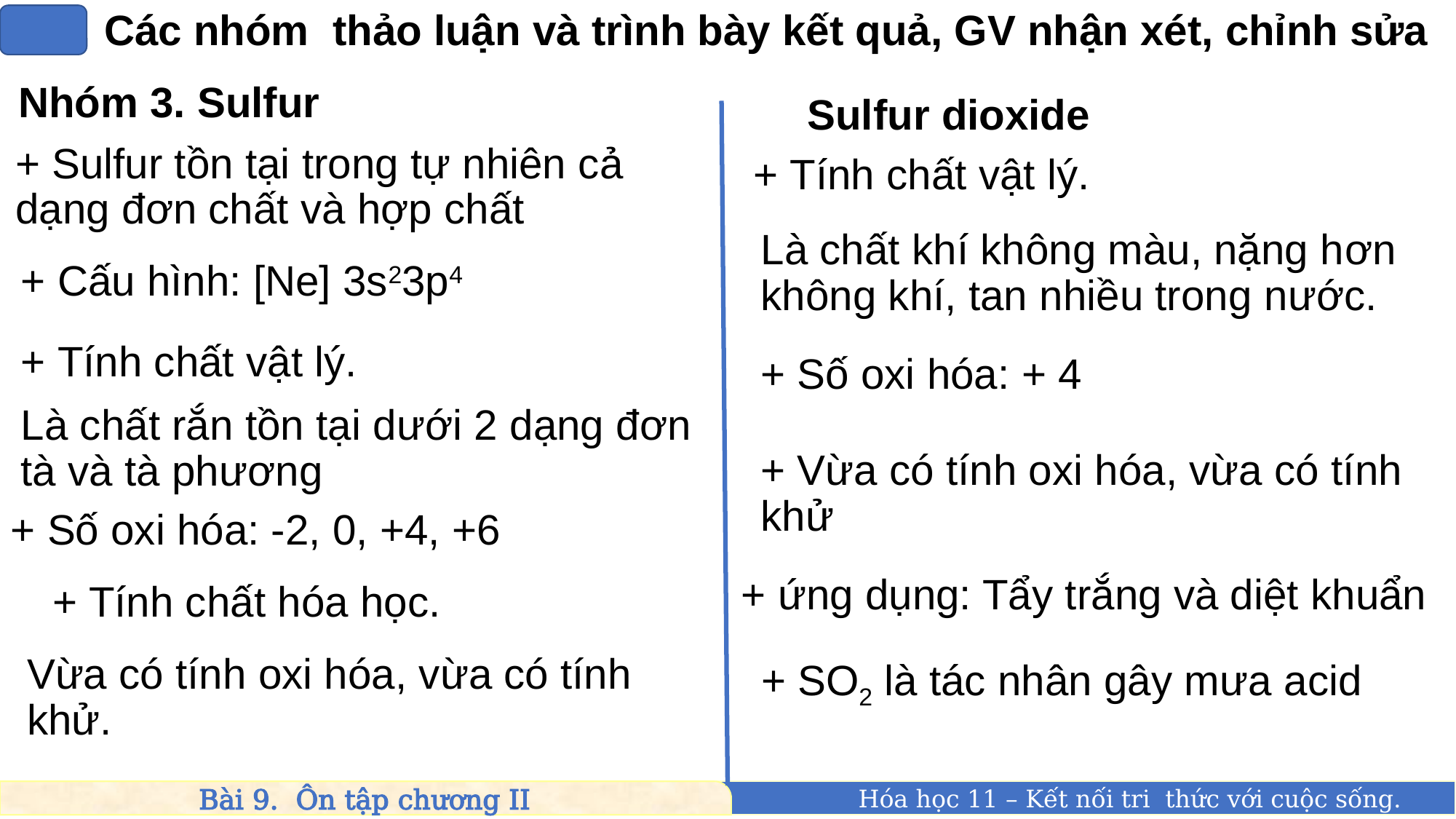

Các nhóm  thảo luận và trình bày kết quả, GV nhận xét, chỉnh sửa
Nhóm 3. Sulfur
Sulfur dioxide
+ Sulfur tồn tại trong tự nhiên cả dạng đơn chất và hợp chất
+ Tính chất vật lý.
Là chất khí không màu, nặng hơn không khí, tan nhiều trong nước.
+ Cấu hình: [Ne] 3s23p4
+ Tính chất vật lý.
+ Số oxi hóa: + 4
Là chất rắn tồn tại dưới 2 dạng đơn tà và tà phương
+ Vừa có tính oxi hóa, vừa có tính khử
+ Số oxi hóa: -2, 0, +4, +6
+ ứng dụng: Tẩy trắng và diệt khuẩn
+ Tính chất hóa học.
Vừa có tính oxi hóa, vừa có tính khử.
+ SO2 là tác nhân gây mưa acid
Bài 9.  Ôn tập chương II